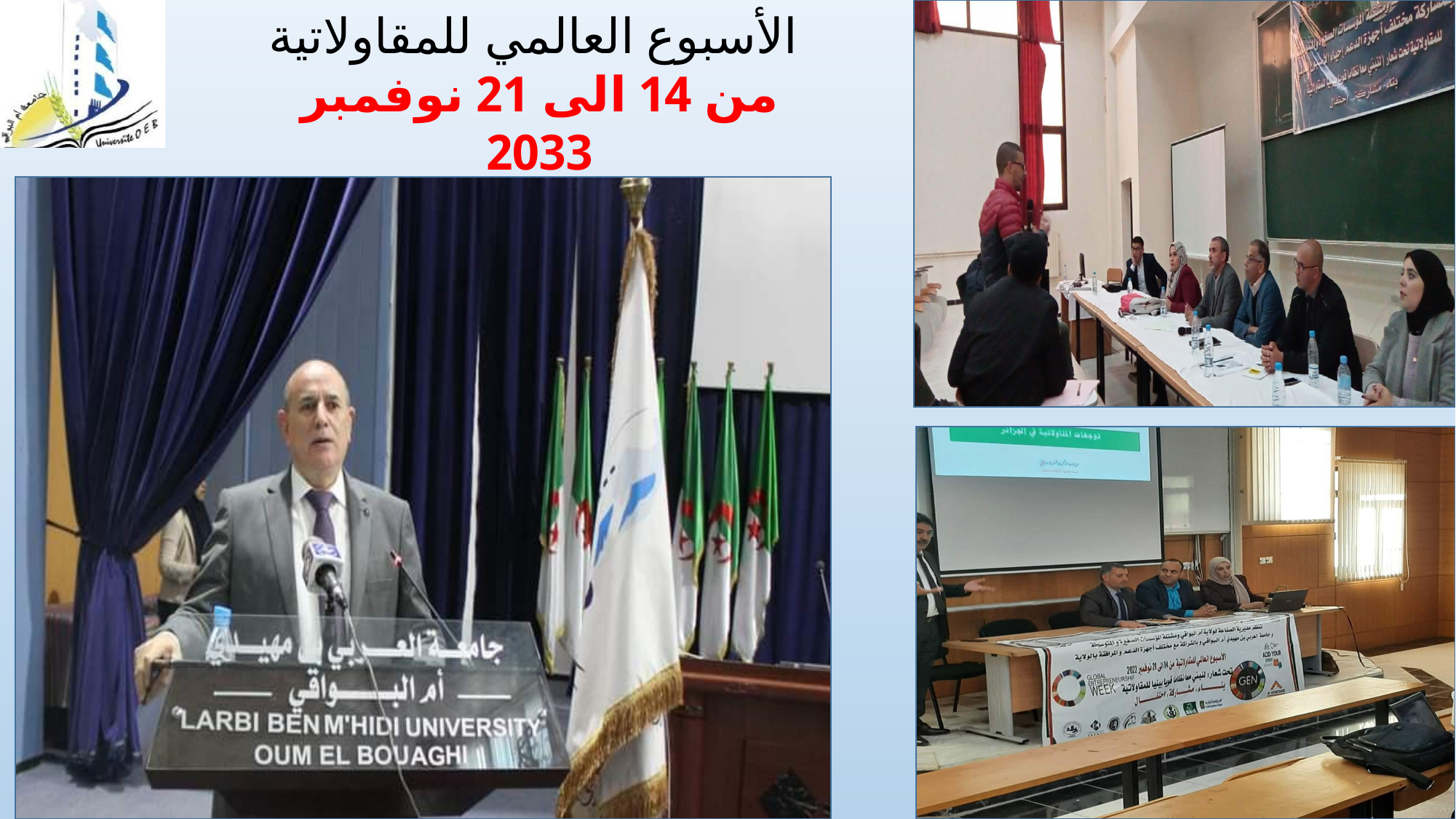

الأسبوع العالمي للمقاولاتية
من 14 الى 21 نوفمبر 2033